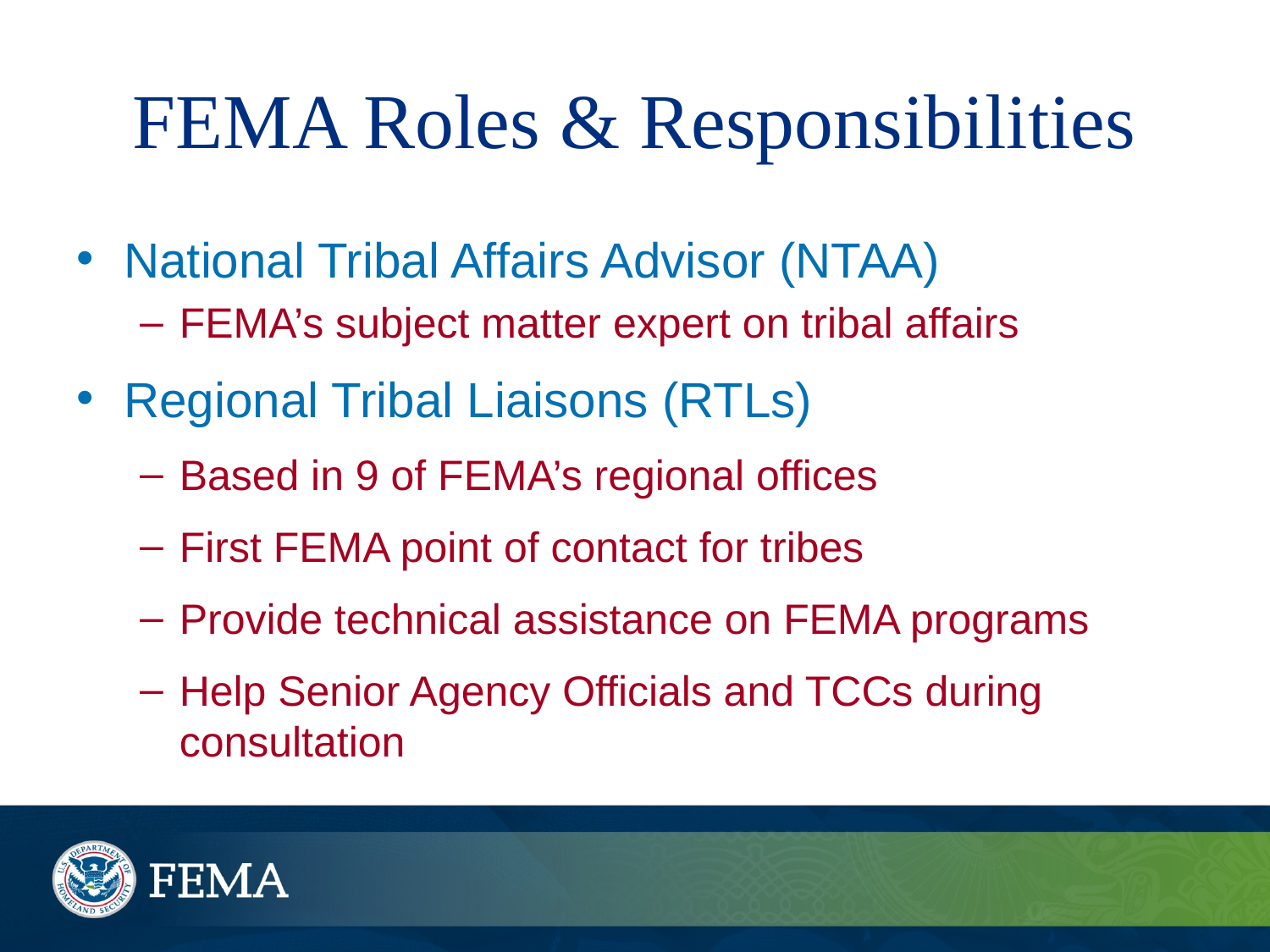

# FEMA Roles & Responsibilities
National Tribal Affairs Advisor (NTAA)
FEMA’s subject matter expert on tribal affairs
Regional Tribal Liaisons (RTLs)
Based in 9 of FEMA’s regional offices
First FEMA point of contact for tribes
Provide technical assistance on FEMA programs
Help Senior Agency Officials and TCCs during consultation